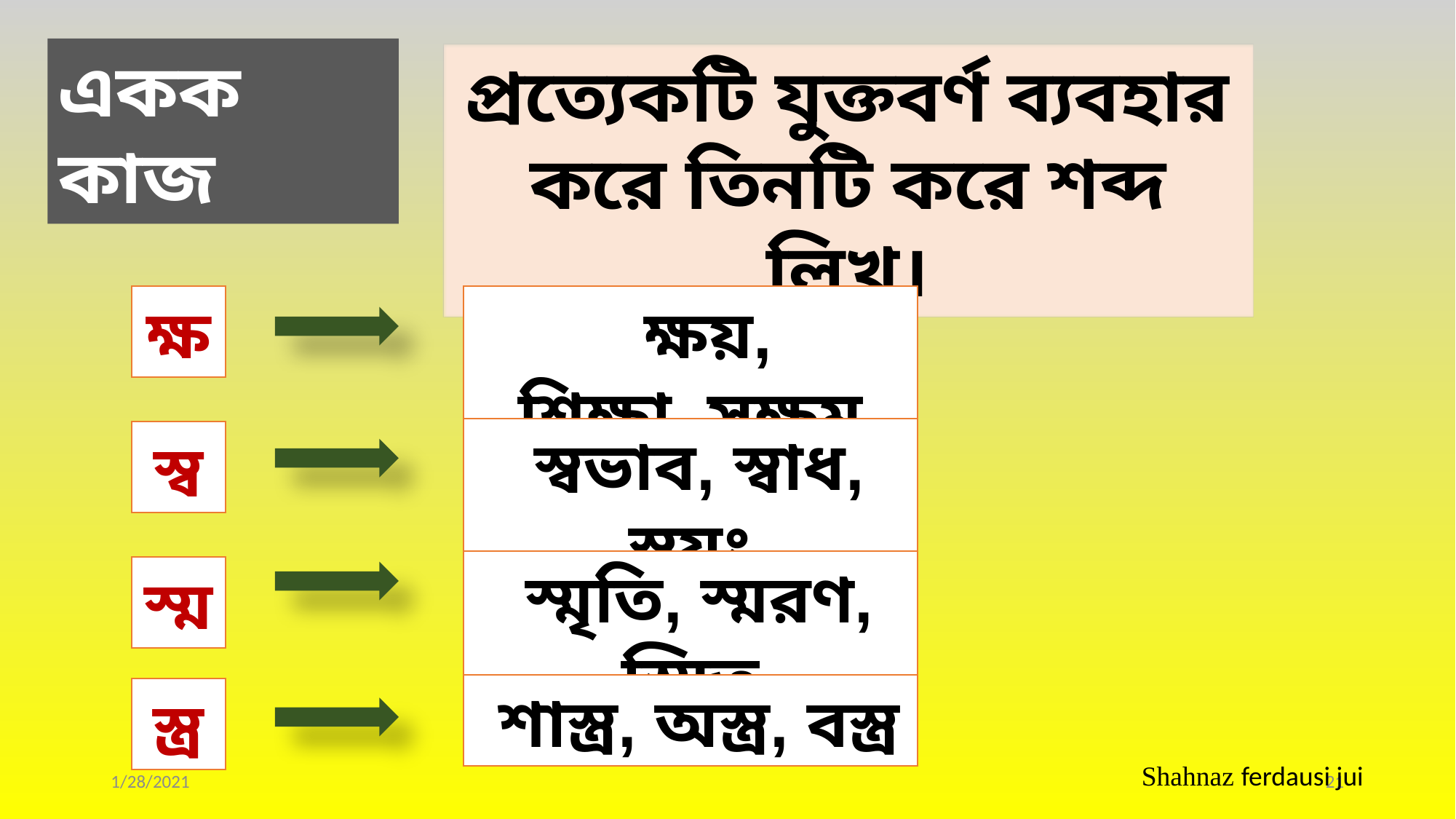

একক কাজ
প্রত্যেকটি যুক্তবর্ণ ব্যবহার করে তিনটি করে শব্দ লিখ।
ক্ষ
  ক্ষয়, শিক্ষা ,সক্ষম

 স্বভাব, স্বাধ, স্বয়ং
স্ব

 স্মৃতি, স্মরণ, স্মিত
স্ম

 শাস্ত্র, অস্ত্র, বস্ত্র
স্ত্র

Shahnaz ferdausi jui
1/28/2021
21